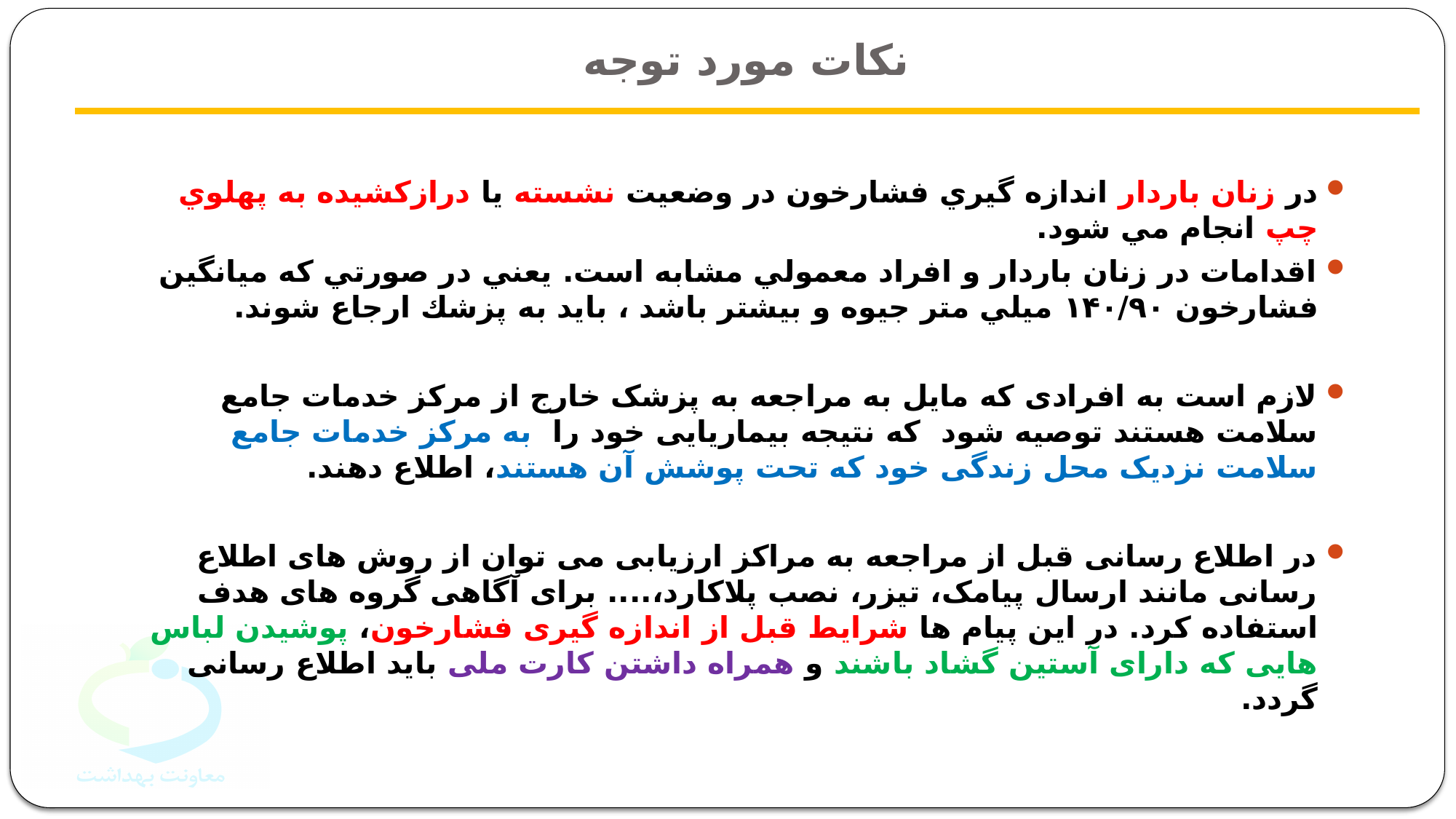

# نکات مورد توجه

در زنان باردار اندازه گيري فشارخون در وضعيت نشسته يا درازكشيده به پهلوي چپ انجام مي شود.
اقدامات در زنان باردار و افراد معمولي مشابه است. يعني در صورتي كه ميانگين فشارخون ۱۴۰/۹۰ ميلي متر جيوه و بيشتر باشد ، بايد به پزشك ارجاع شوند.

لازم است به افرادی که مایل به مراجعه به پزشک خارج از مرکز خدمات جامع سلامت هستند توصیه شود  که نتیجه بیماریایی خود را  به مرکز خدمات جامع سلامت نزدیک محل زندگی خود که تحت پوشش آن هستند، اطلاع دهند.

در اطلاع رسانی قبل از مراجعه به مراکز ارزیابی می توان از روش های اطلاع رسانی مانند ارسال پیامک، تیزر، نصب پلاکارد،.... برای آگاهی گروه های هدف استفاده کرد. در این پیام ها شرایط قبل از اندازه گیری فشارخون، پوشیدن لباس هایی که دارای آستین گشاد باشند و همراه داشتن کارت ملی باید اطلاع رسانی گردد.